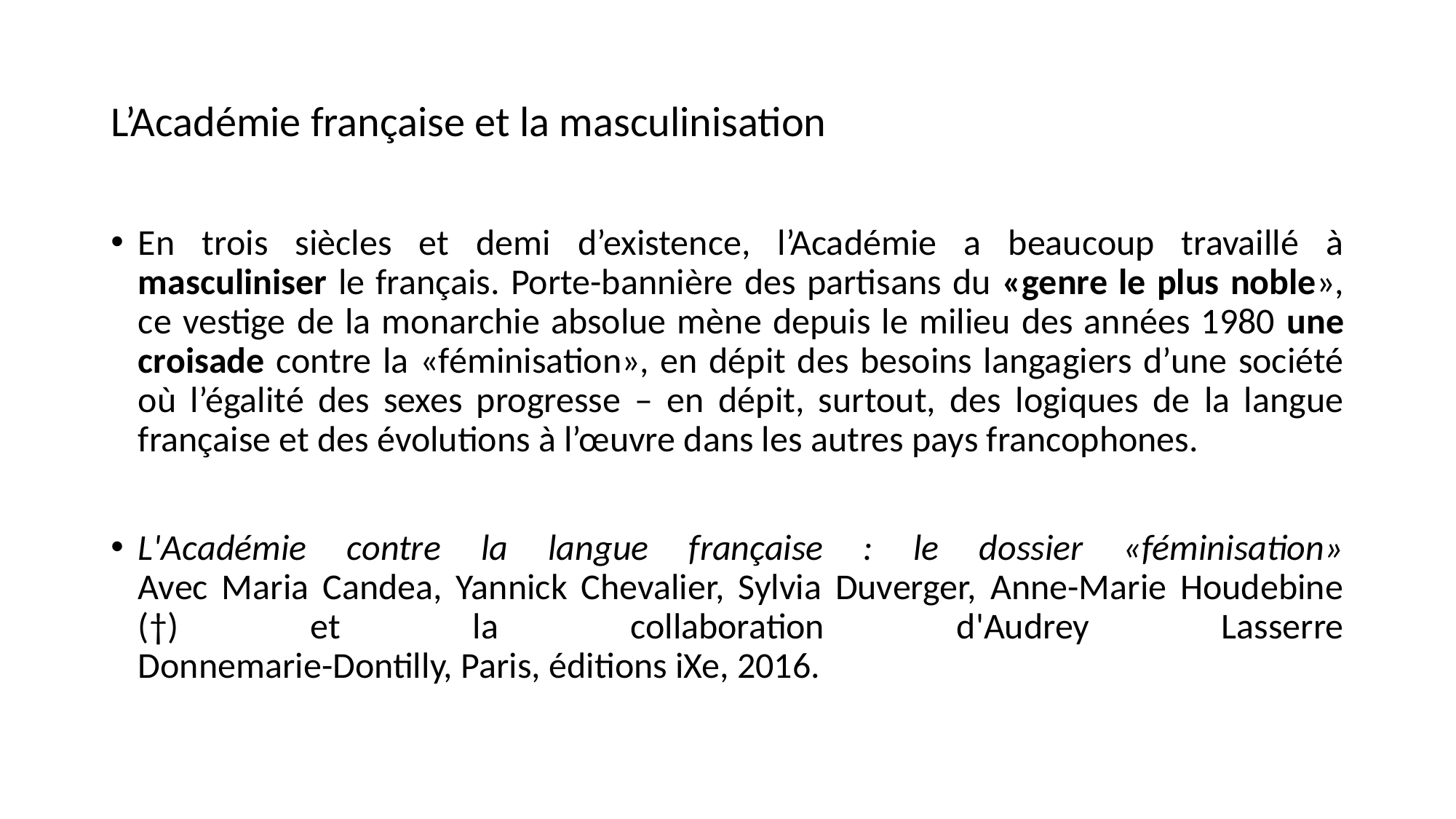

# L’Académie française et la masculinisation
En trois siècles et demi d’existence, l’Académie a beaucoup travaillé à masculiniser le français. Porte-bannière des partisans du «genre le plus noble», ce vestige de la monarchie absolue mène depuis le milieu des années 1980 une croisade contre la «féminisation», en dépit des besoins langagiers d’une société où l’égalité des sexes progresse – en dépit, surtout, des logiques de la langue française et des évolutions à l’œuvre dans les autres pays francophones.

L'Académie contre la langue française : le dossier «féminisation»
Avec Maria Candea, Yannick Chevalier, Sylvia Duverger, Anne-Marie Houdebine (†) et la collaboration d'Audrey Lasserre
Donnemarie-Dontilly, Paris, éditions iXe, 2016.